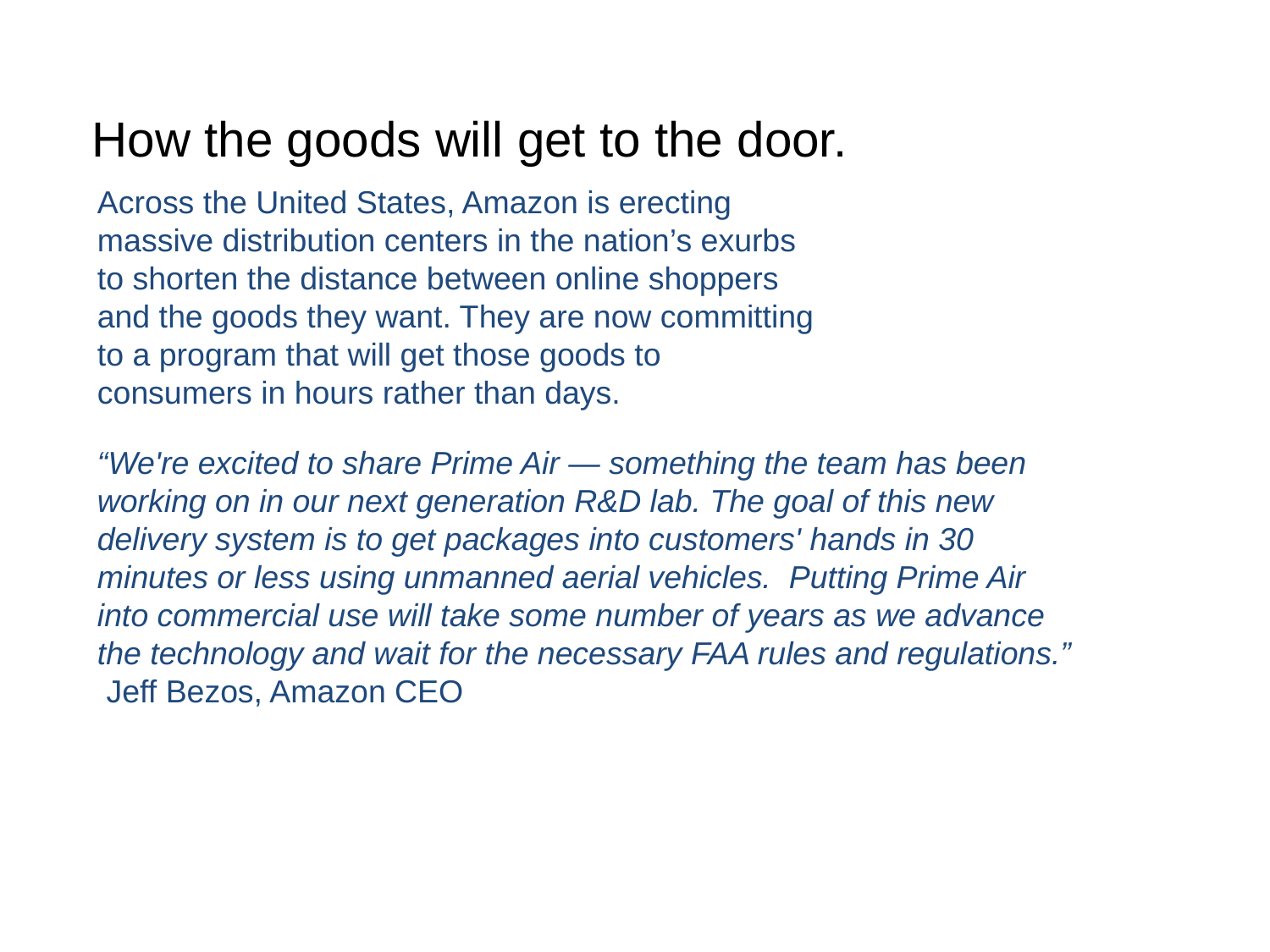

# How the goods will get to the door.
Across the United States, Amazon is erecting massive distribution centers in the nation’s exurbs to shorten the distance between online shoppers and the goods they want. They are now committing to a program that will get those goods to consumers in hours rather than days.

“We're excited to share Prime Air — something the team has been working on in our next generation R&D lab. The goal of this new delivery system is to get packages into customers' hands in 30 minutes or less using unmanned aerial vehicles.  Putting Prime Air into commercial use will take some number of years as we advance the technology and wait for the necessary FAA rules and regulations.”  Jeff Bezos, Amazon CEO